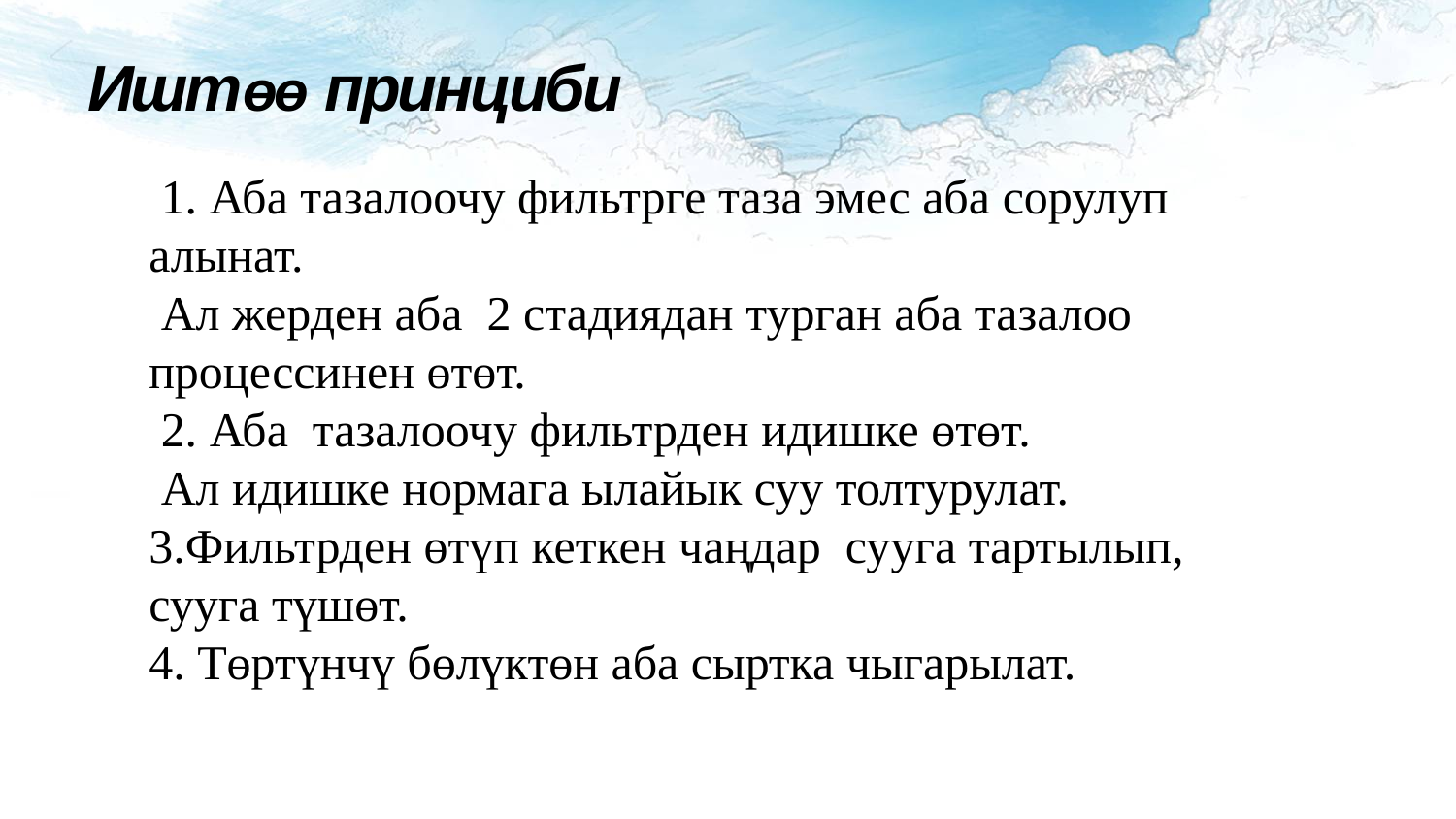

# Иштөө принциби
 1. Аба тазалоочу фильтрге таза эмес аба сорулуп алынат.
 Ал жерден аба  2 стадиядан турган аба тазалоо процессинен өтөт.
 2. Аба  тазалоочу фильтрден идишке өтөт.
 Ал идишке нормага ылайык суу толтурулат.
3.Фильтрден өтүп кеткен чаңдар  сууга тартылып, сууга түшөт.
4. Төртүнчү бөлүктөн аба сыртка чыгарылат.